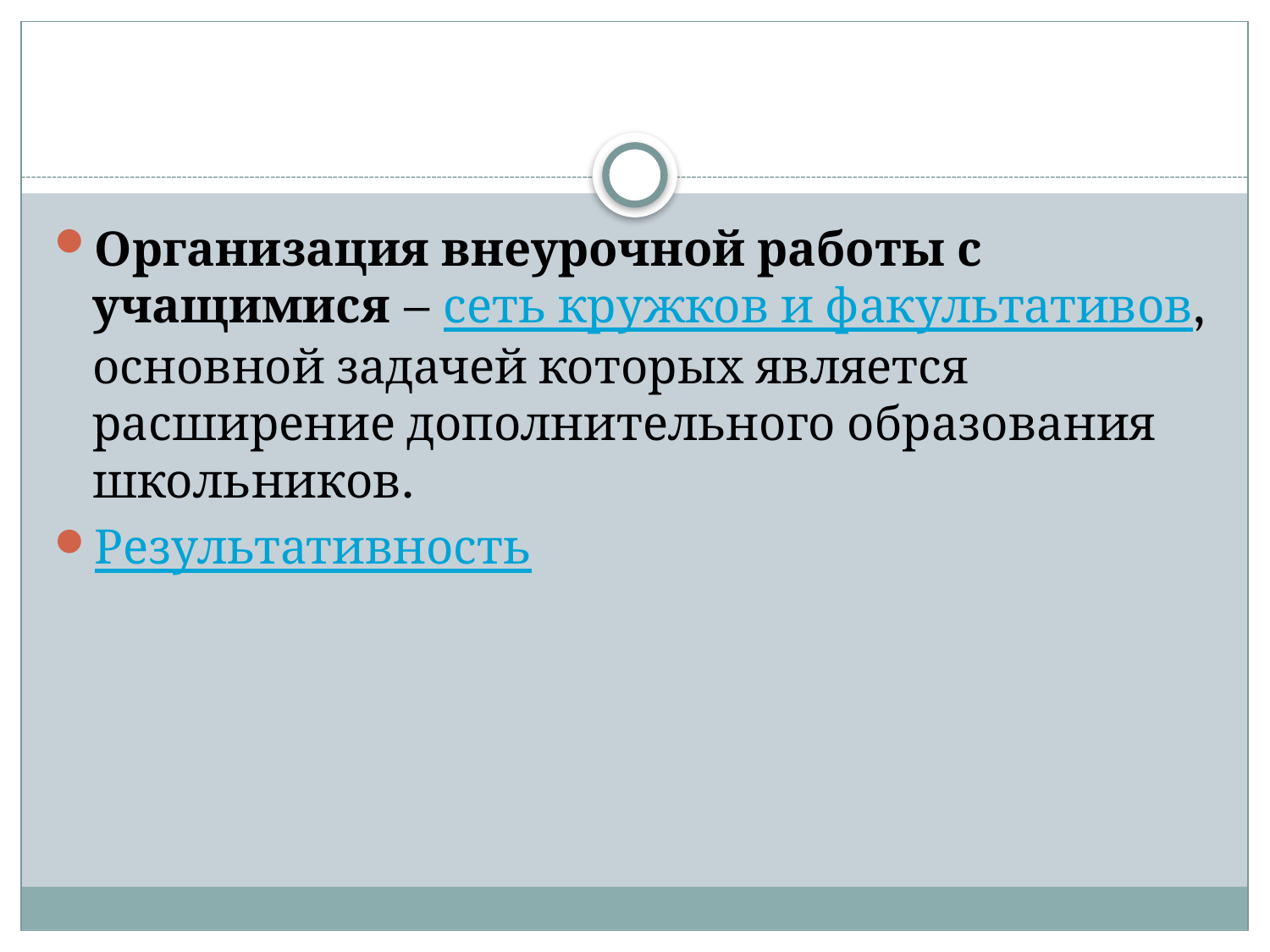

#
Организация внеурочной работы с учащимися – сеть кружков и факультативов, основной задачей которых является расширение дополнительного образования школьников.
Результативность